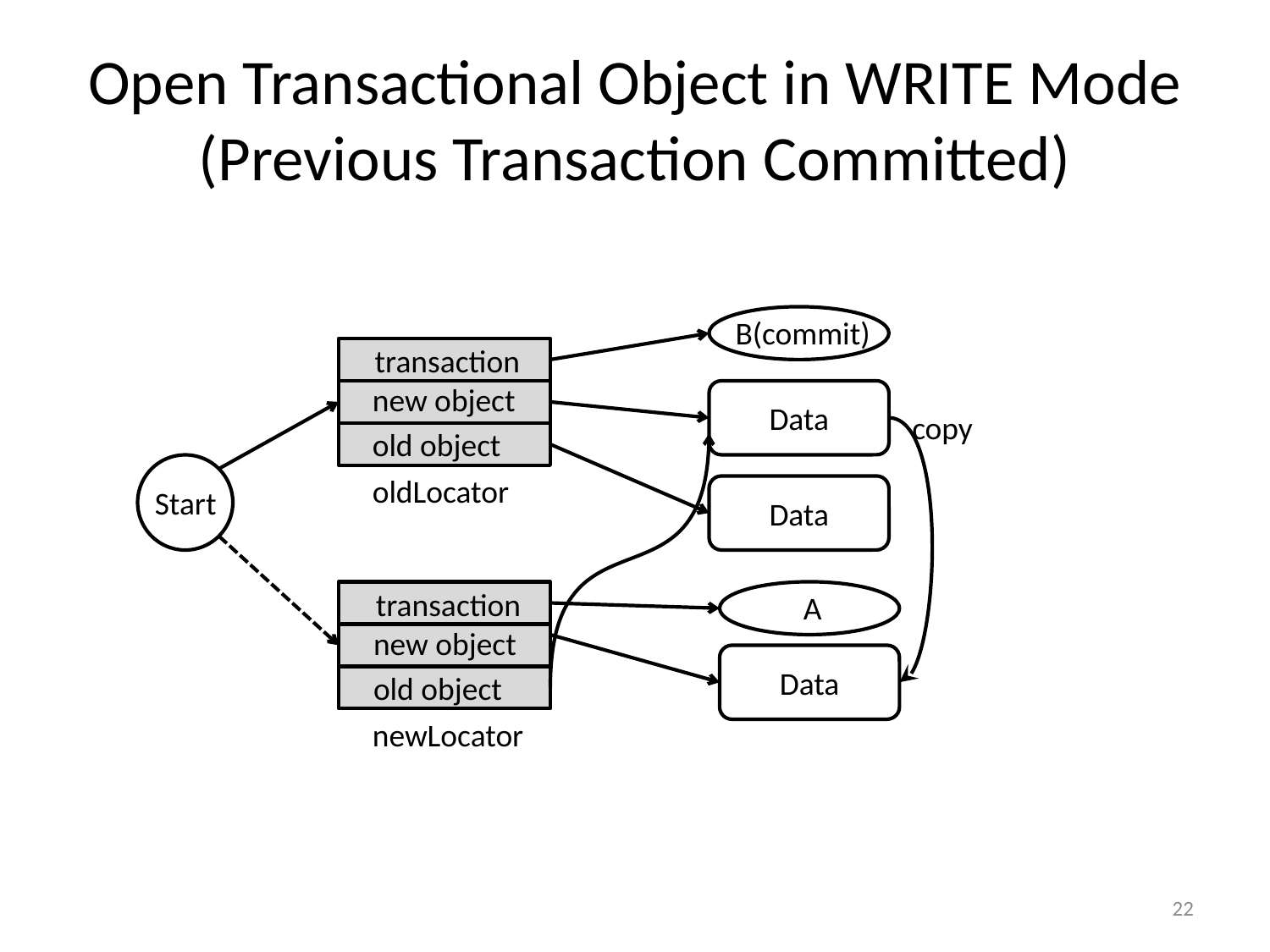

# Open Transactional Object in WRITE Mode (Previous Transaction Committed)

B(commit)
transaction

new object
Data
copy
old object

oldLocator
Data
Start
transaction

    A
new object
Data
old object
newLocator
22